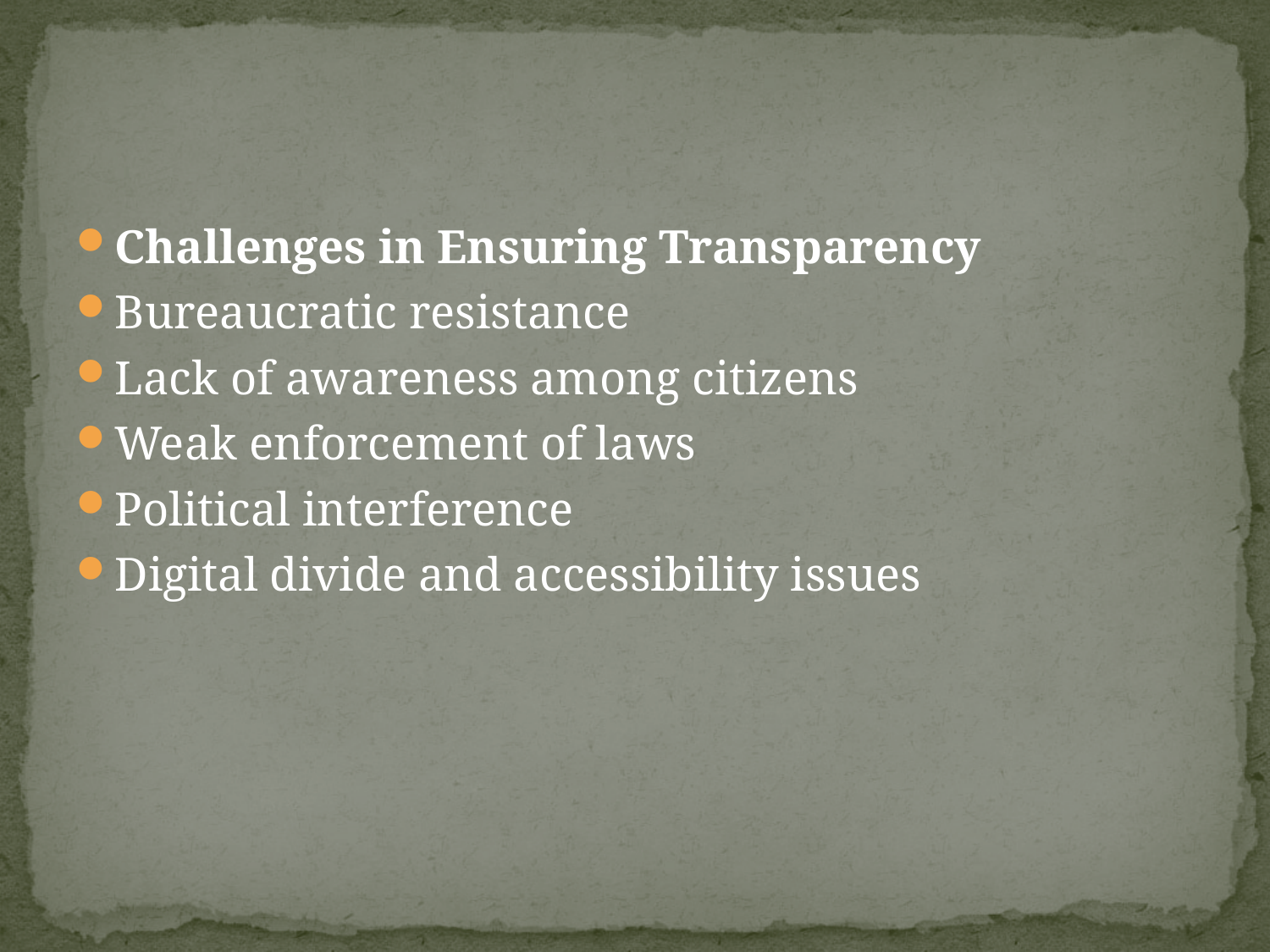

#
Challenges in Ensuring Transparency
Bureaucratic resistance
Lack of awareness among citizens
Weak enforcement of laws
Political interference
Digital divide and accessibility issues